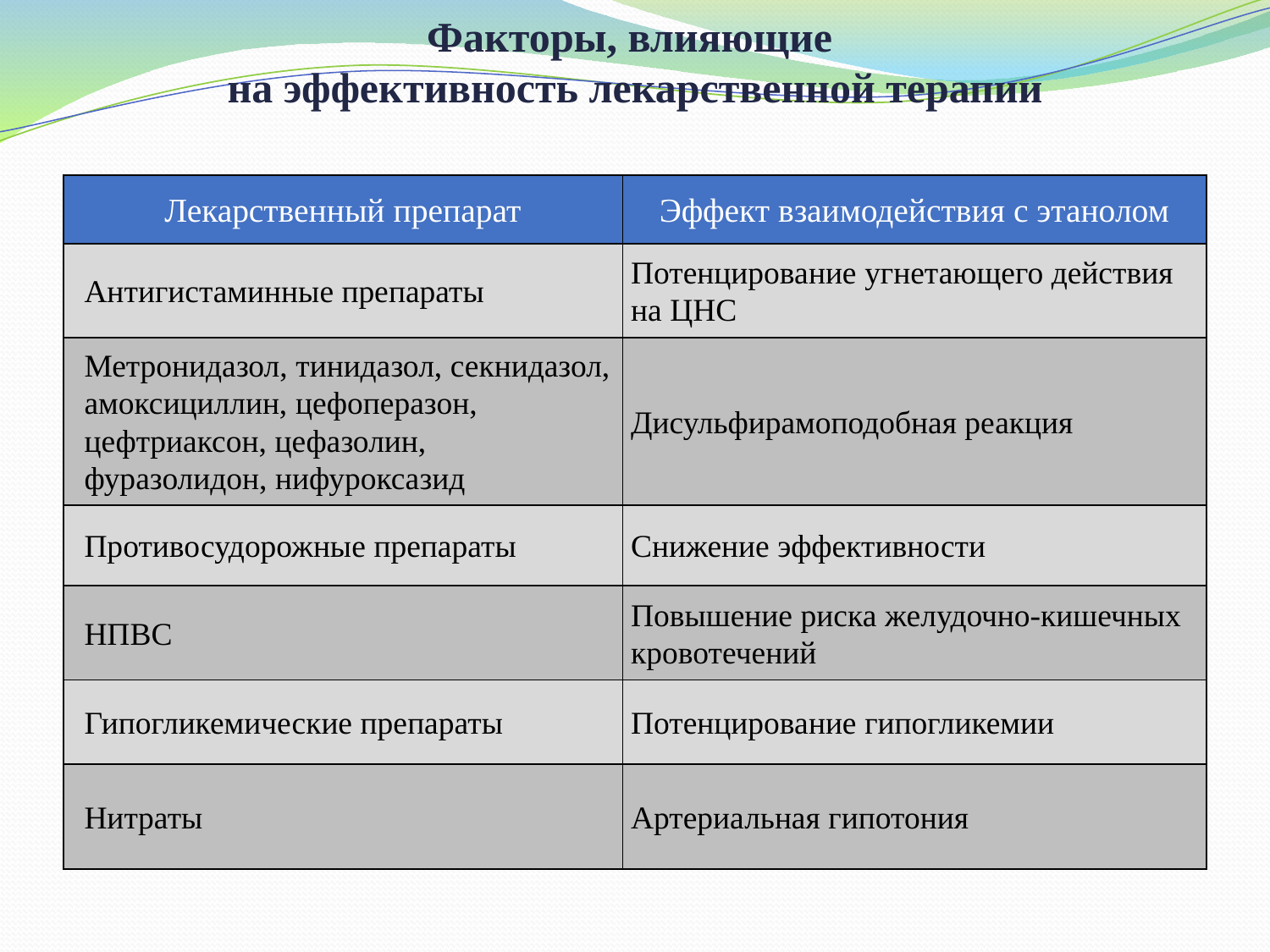

# Факторы, влияющие на эффективность лекарственной терапии

| Лекарственный препарат | Эффект взаимодействия с этанолом |
| --- | --- |
| Антигистаминные препараты | Потенцирование угнетающего действия на ЦНС |
| Метронидазол, тинидазол, секнидазол, амоксициллин, цефоперазон, цефтриаксон, цефазолин, фуразолидон, нифуроксазид | Дисульфирамоподобная реакция |
| Противосудорожные препараты | Снижение эффективности |
| НПВС | Повышение риска желудочно-кишечных кровотечений |
| Гипогликемические препараты | Потенцирование гипогликемии |
| Нитраты | Артериальная гипотония |